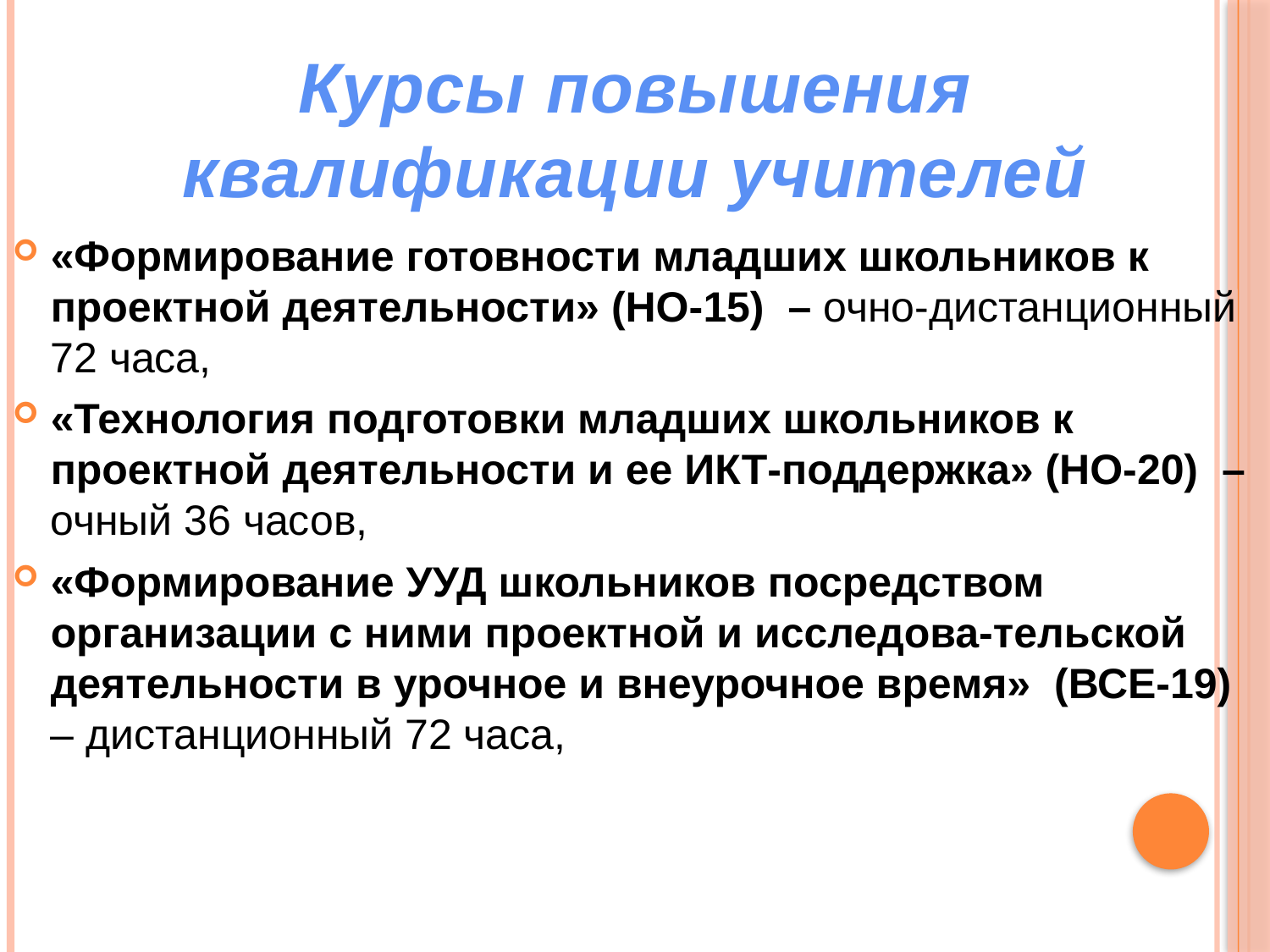

Курсы повышения
 квалификации учителей
#
«Формирование готовности младших школьников к проектной деятельности» (НО-15)  – очно-дистанционный 72 часа,
«Технология подготовки младших школьников к проектной деятельности и ее ИКТ-поддержка» (НО-20)  – очный 36 часов,
«Формирование УУД школьников посредством организации с ними проектной и исследова-тельской деятельности в урочное и внеурочное время»  (ВСЕ-19) – дистанционный 72 часа,